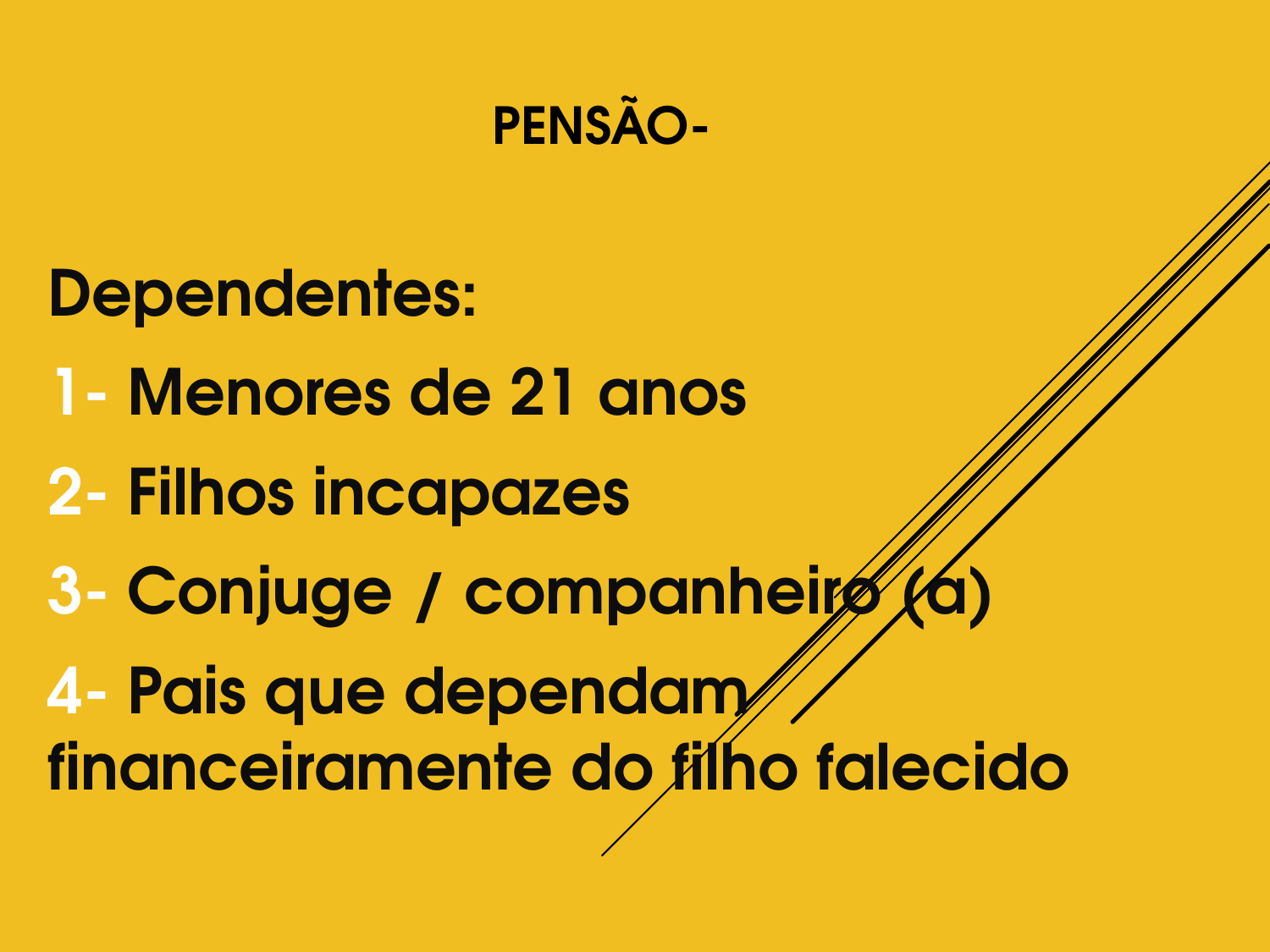

# Pensão-
Dependentes:
1- Menores de 21 anos
2- Filhos incapazes
3- Conjuge / companheiro (a)
4- Pais que dependam financeiramente do filho falecido